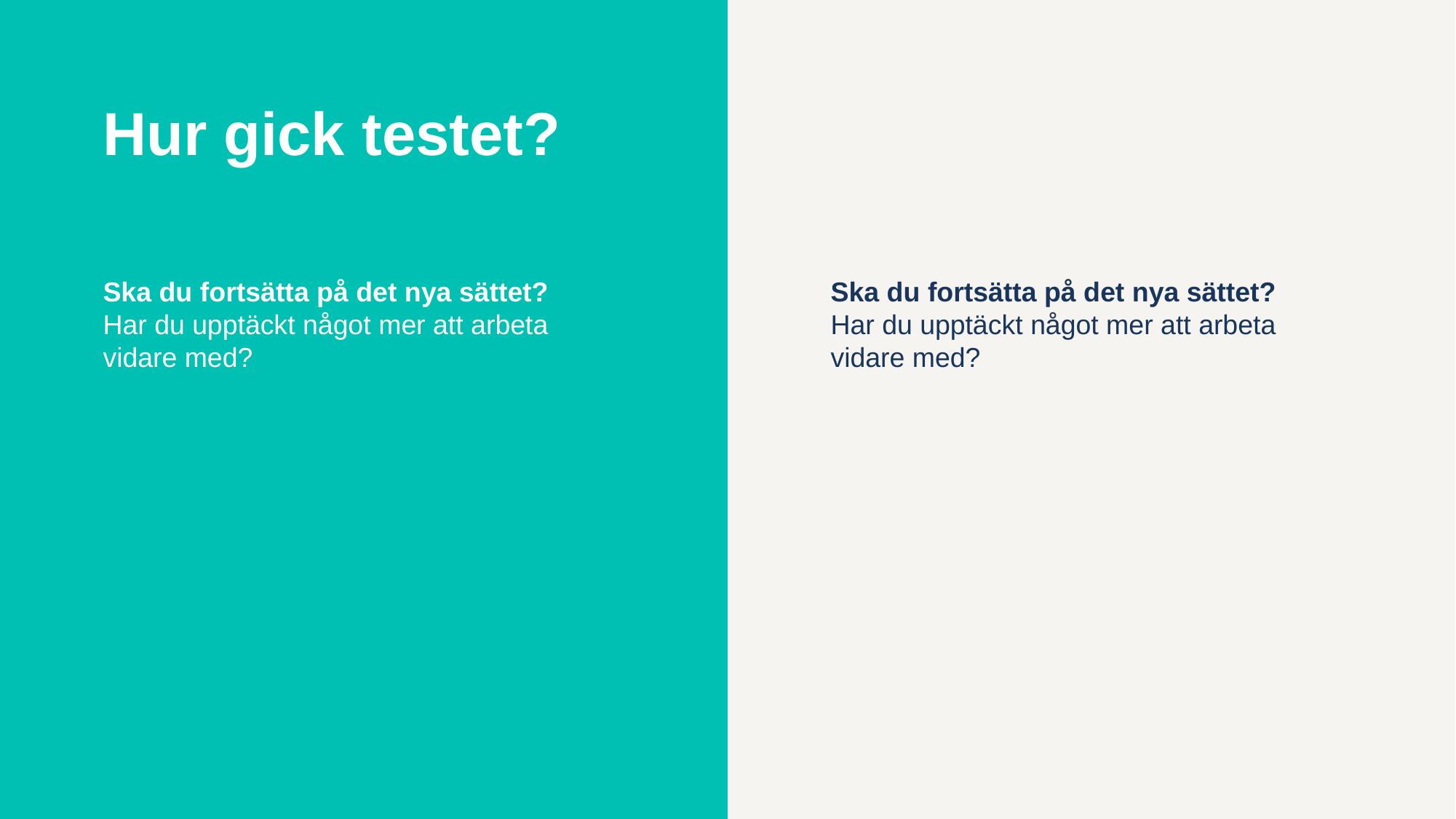

# Hur gick testet?
Ska du fortsätta på det nya sättet?
Har du upptäckt något mer att arbeta
vidare med?

Ska du fortsätta på det nya sättet?
Har du upptäckt något mer att arbeta
vidare med?